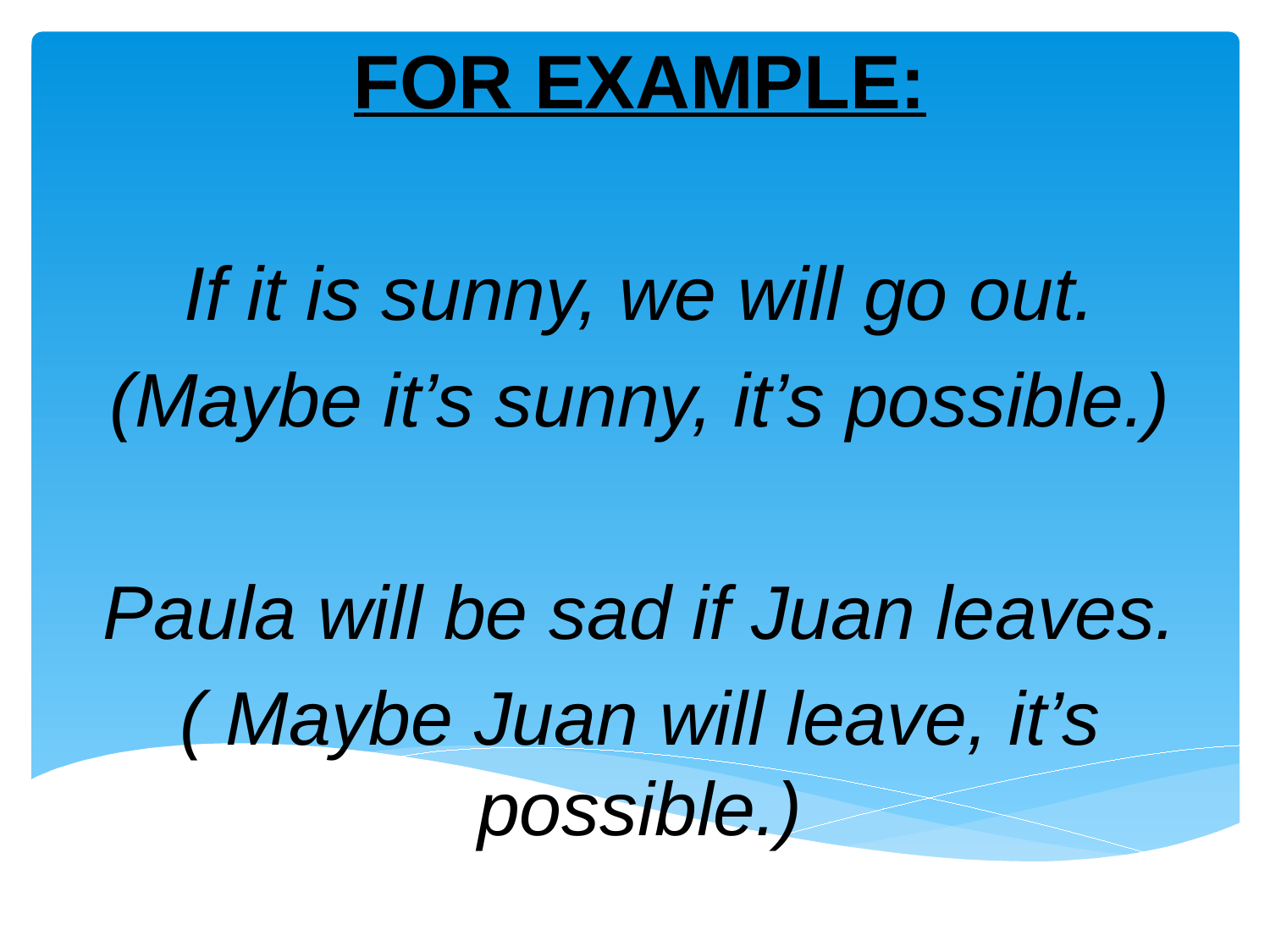

FOR EXAMPLE:

If it is sunny, we will go out.
(Maybe it’s sunny, it’s possible.)

Paula will be sad if Juan leaves.
( Maybe Juan will leave, it’s possible.)